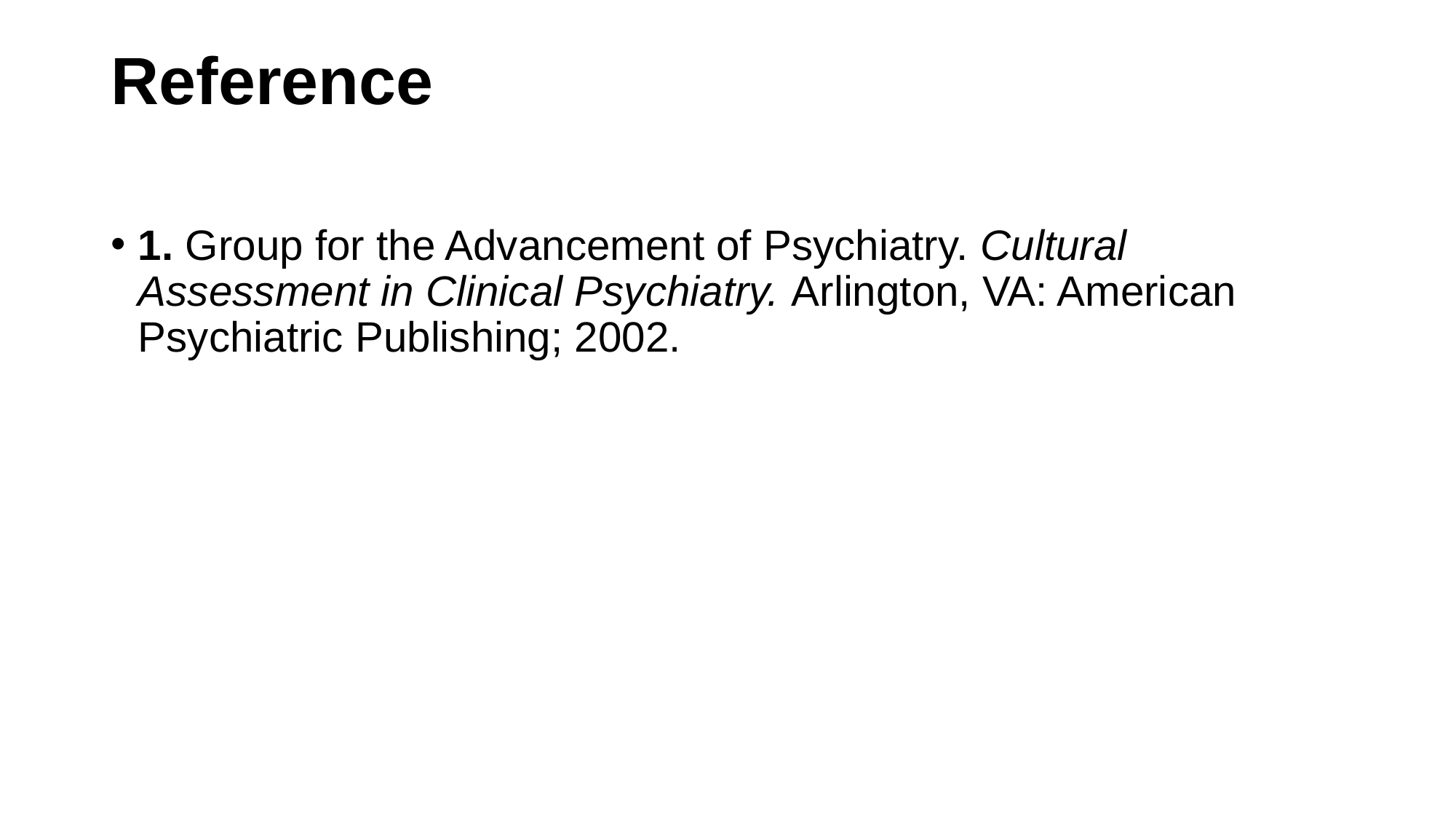

# Reference
1. Group for the Advancement of Psychiatry. Cultural Assessment in Clinical Psychiatry. Arlington, VA: American Psychiatric Publishing; 2002.